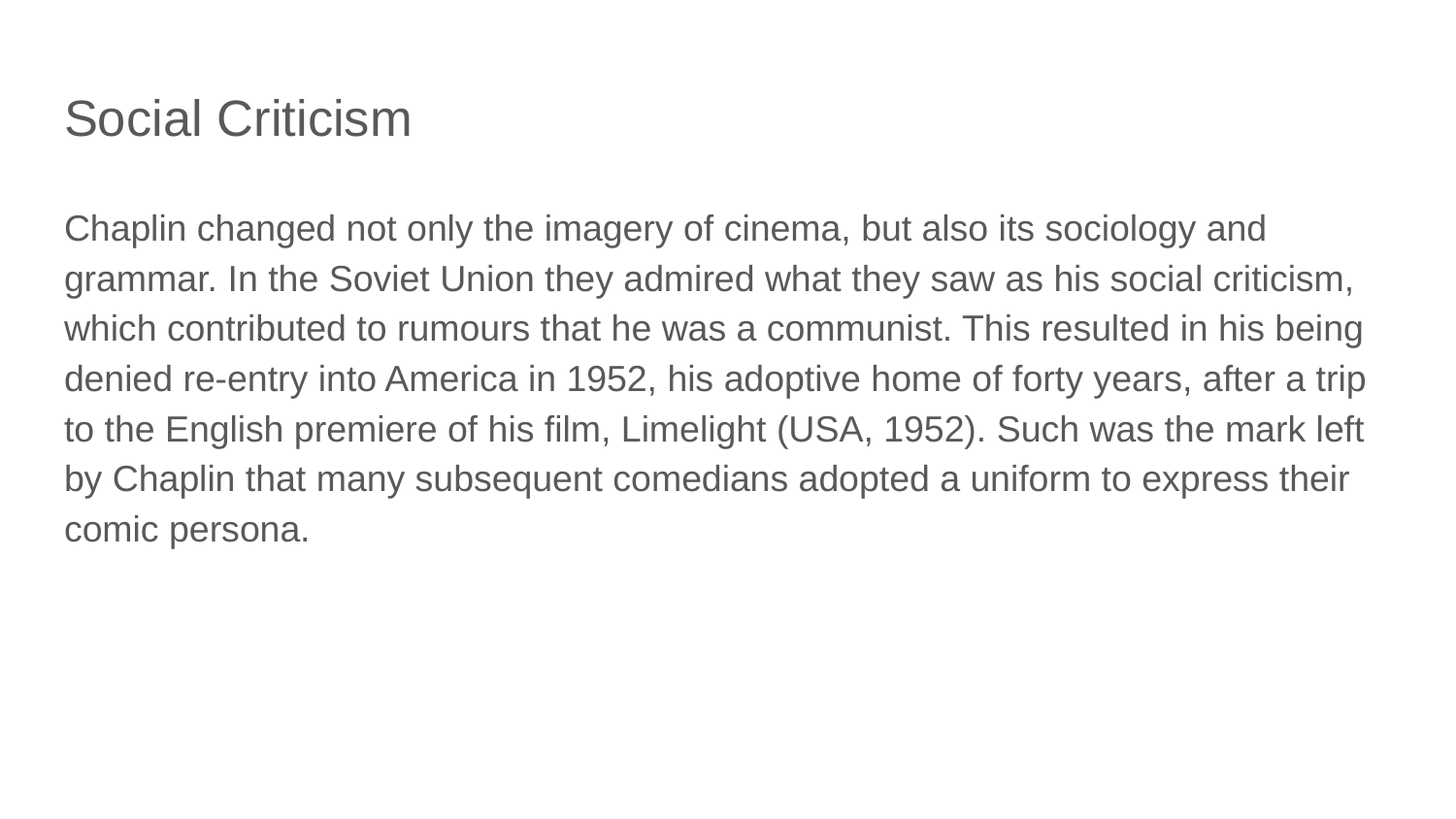

# Social Criticism
Chaplin changed not only the imagery of cinema, but also its sociology and grammar. In the Soviet Union they admired what they saw as his social criticism, which contributed to rumours that he was a communist. This resulted in his being denied re-entry into America in 1952, his adoptive home of forty years, after a trip to the English premiere of his film, Limelight (USA, 1952). Such was the mark left by Chaplin that many subsequent comedians adopted a uniform to express their comic persona.